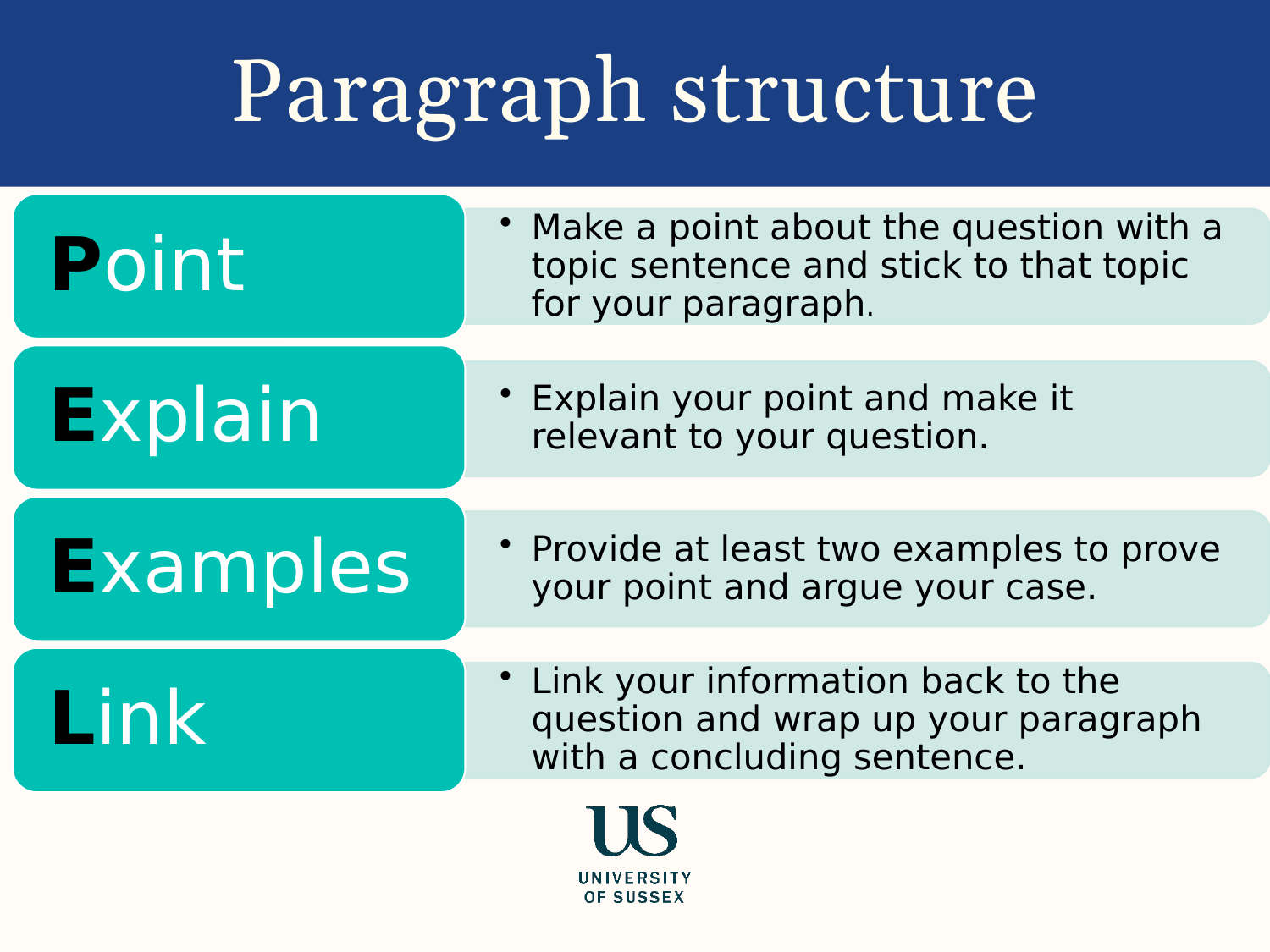

# Paragraph structure
Make a point about the question with a topic sentence and stick to that topic for your paragraph.
Point
Explain your point and make it relevant to your question.
Explain
Provide at least two examples to prove your point and argue your case.
Examples
Link your information back to the question and wrap up your paragraph with a concluding sentence.
Link